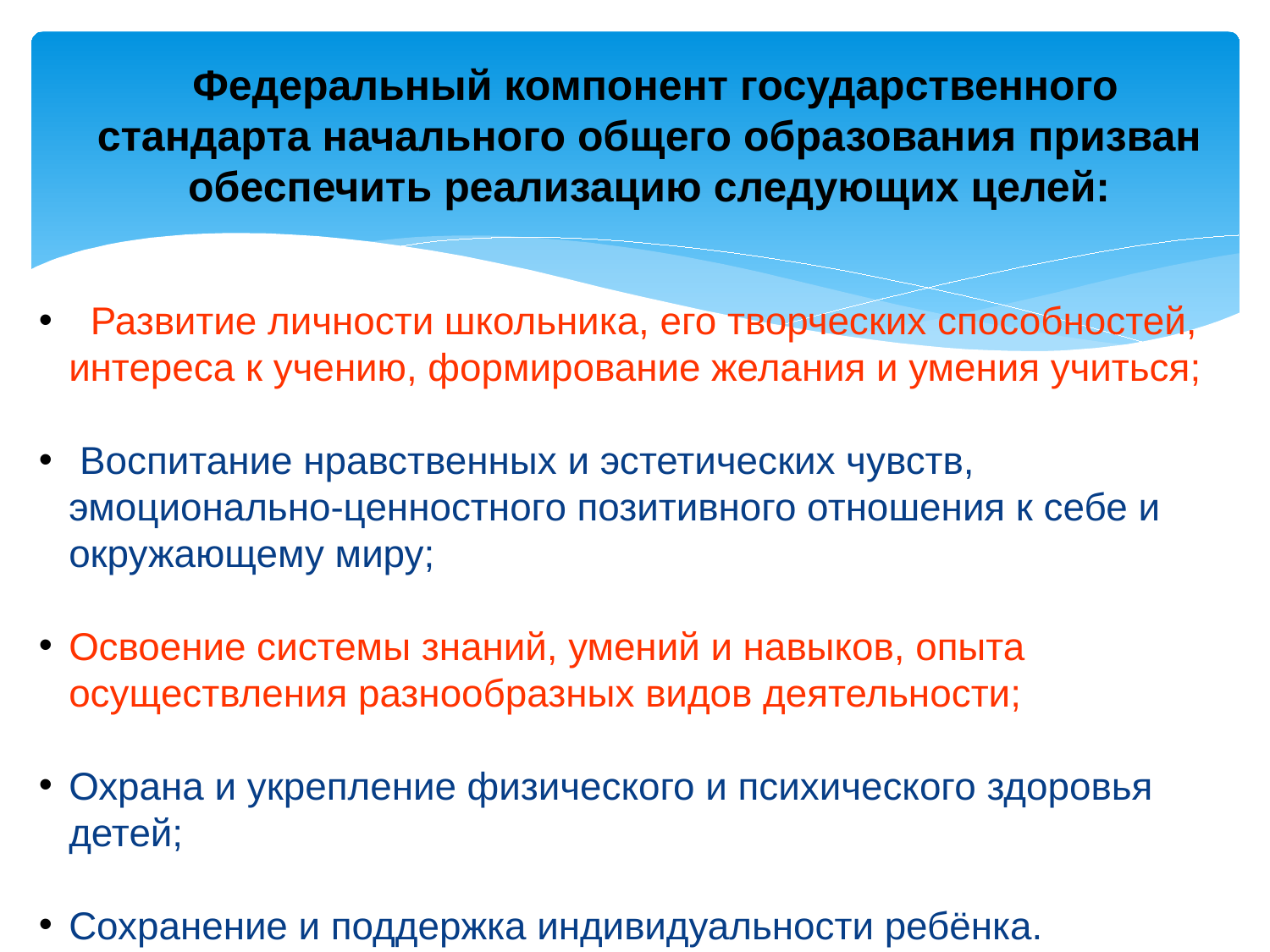

Федеральный компонент государственного стандарта начального общего образования призван обеспечить реализацию следующих целей:
  Развитие личности школьника, его творческих способностей, интереса к учению, формирование желания и умения учиться;

 Воспитание нравственных и эстетических чувств, эмоционально-ценностного позитивного отношения к себе и окружающему миру;

Освоение системы знаний, умений и навыков, опыта осуществления разнообразных видов деятельности;

Охрана и укрепление физического и психического здоровья детей;

Сохранение и поддержка индивидуальности ребёнка.